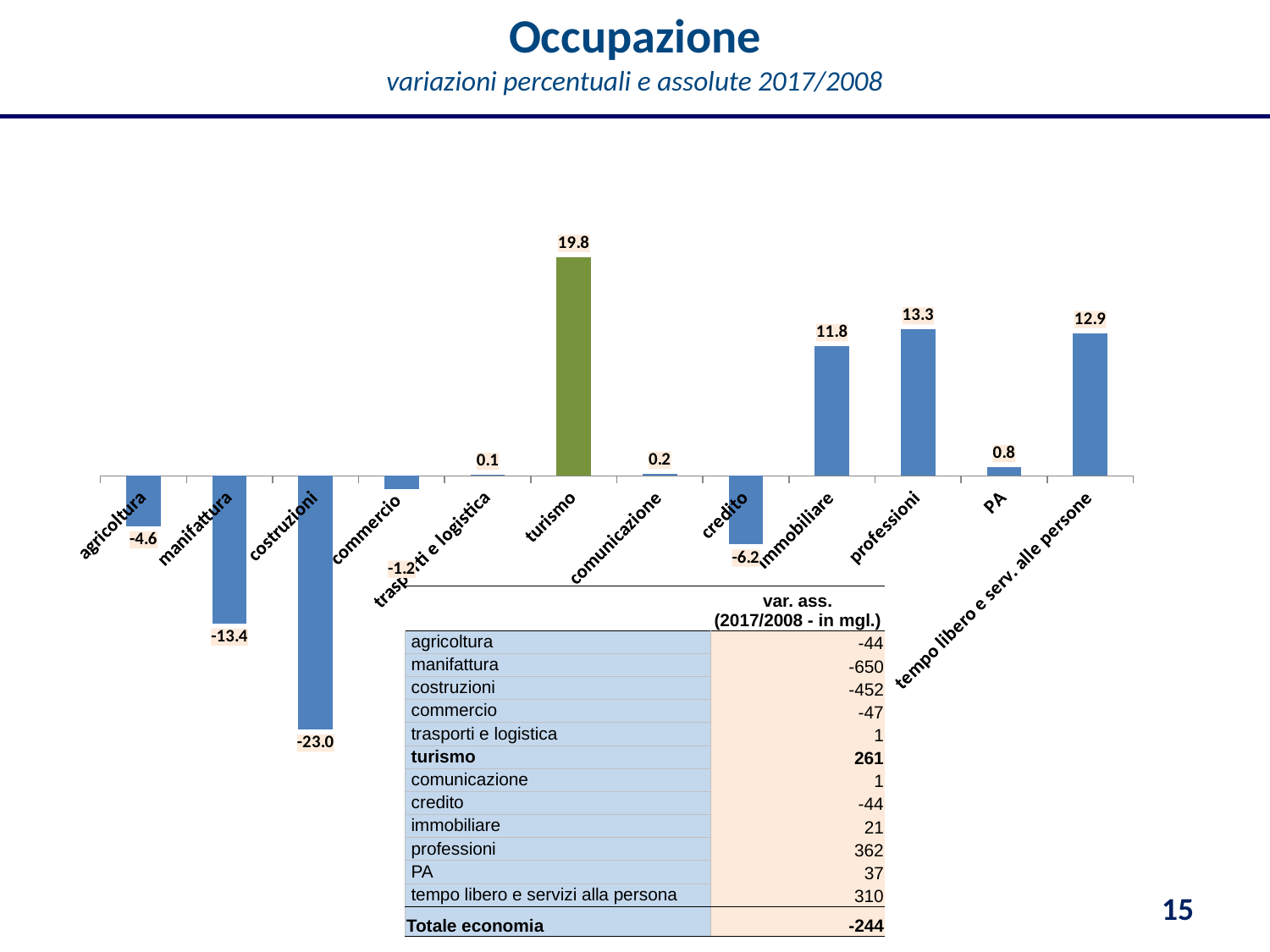

Occupazione
variazioni percentuali e assolute 2017/2008

### Chart

| Category |  |
|---|---|
| agricoltura | -4.577537886651446 |
| manifattura | -13.381935005560363 |
| costruzioni | -22.989674991099132 |
| commercio  | -1.2386939338479037 |
| trasporti e logistica | 0.08551393877201982 |
| turismo | 19.844831520498964 |
| comunicazione | 0.18227009113504933 |
| credito | -6.2227227931859685 |
| immobiliare | 11.754587155963304 |
| professioni | 13.281708749265986 |
| PA | 0.7956938918792339 |
| tempo libero e serv. alle persone | 12.948589550993145 |
|  | var. ass. (2017/2008 - in mgl.) |
| --- | --- |
| agricoltura | -44 |
| manifattura | -650 |
| costruzioni | -452 |
| commercio | -47 |
| trasporti e logistica | 1 |
| turismo | 261 |
| comunicazione | 1 |
| credito | -44 |
| immobiliare | 21 |
| professioni | 362 |
| PA | 37 |
| tempo libero e servizi alla persona | 310 |
| Totale economia | -244 |
15